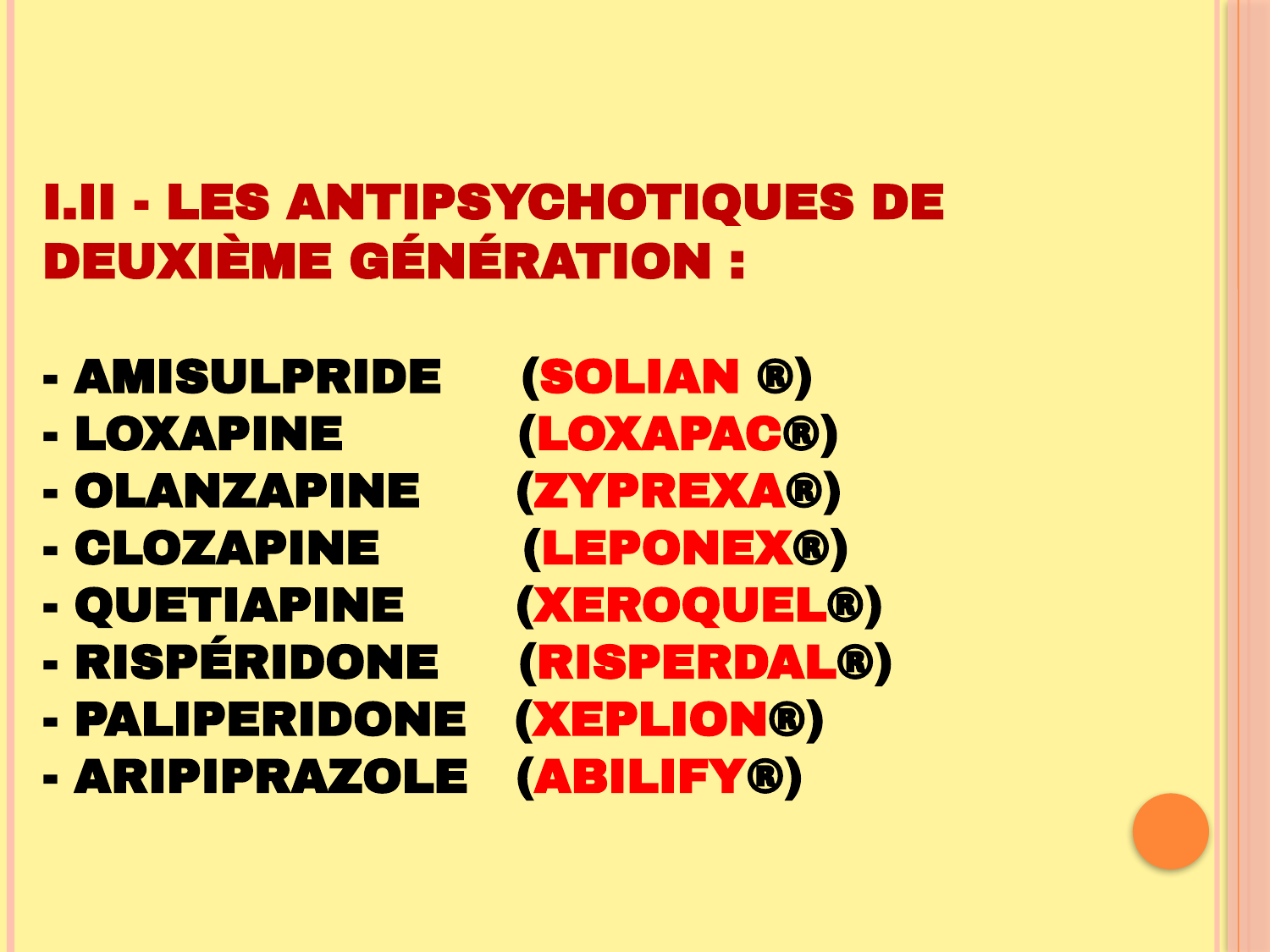

# I.II - LES ANTIPSYCHOTIQUES DE  DEUXIÈME GÉNÉRATION : - AMISULPRIDE     (SOLIAN ®) - LOXAPINE           (LOXAPAC®) - OLANZAPINE      (ZYPREXA®) - CLOZAPINE         (LEPONEX®) - QUETIAPINE       (XEROQUEL®) - RISPÉRIDONE     (RISPERDAL®) - PALIPERIDONE   (XEPLION®) - ARIPIPRAZOLE   (ABILIFY®)